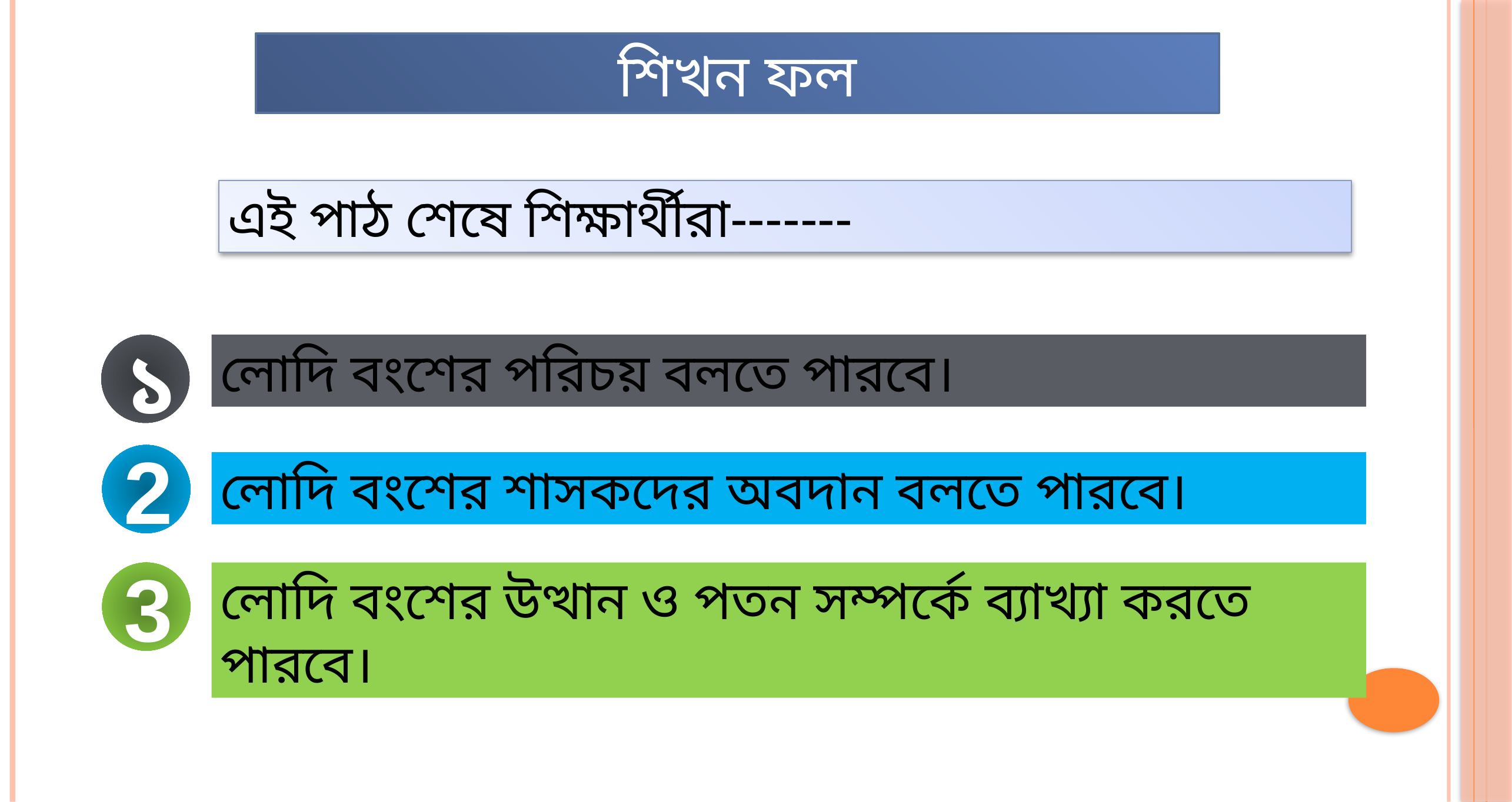

শিখন ফল
এই পাঠ শেষে শিক্ষার্থীরা-------
১
লোদি বংশের পরিচয় বলতে পারবে।
2
লোদি বংশের শাসকদের অবদান বলতে পারবে।
3
লোদি বংশের উত্থান ও পতন সম্পর্কে ব্যাখ্যা করতে পারবে।